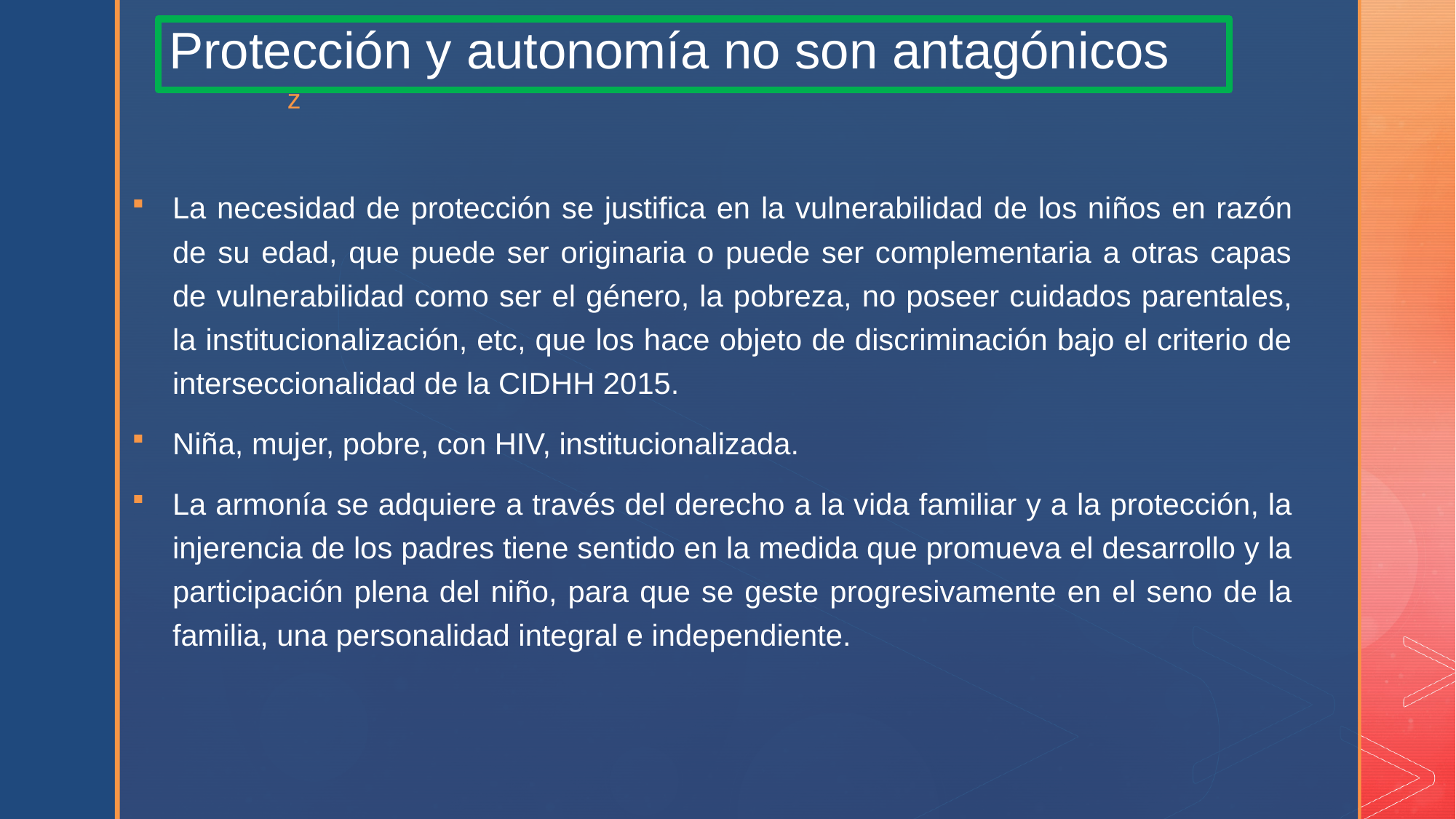

# Protección y autonomía no son antagónicos
La necesidad de protección se justifica en la vulnerabilidad de los niños en razón de su edad, que puede ser originaria o puede ser complementaria a otras capas de vulnerabilidad como ser el género, la pobreza, no poseer cuidados parentales, la institucionalización, etc, que los hace objeto de discriminación bajo el criterio de interseccionalidad de la CIDHH 2015.
Niña, mujer, pobre, con HIV, institucionalizada.
La armonía se adquiere a través del derecho a la vida familiar y a la protección, la injerencia de los padres tiene sentido en la medida que promueva el desarrollo y la participación plena del niño, para que se geste progresivamente en el seno de la familia, una personalidad integral e independiente.